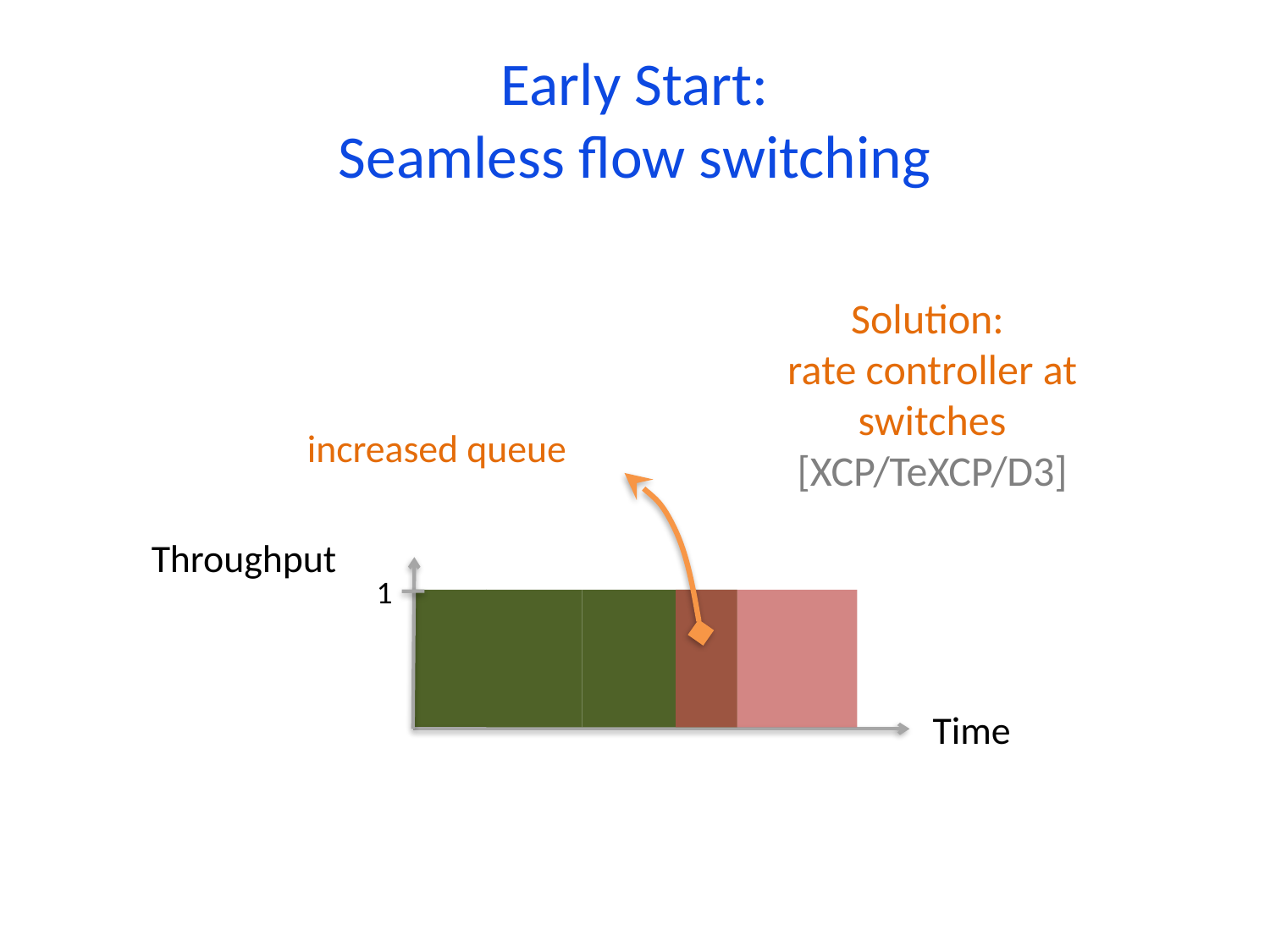

# Early Start: Seamless flow switching
Solution:
rate controller at switches
[XCP/TeXCP/D3]
increased queue

Throughput
1

Time